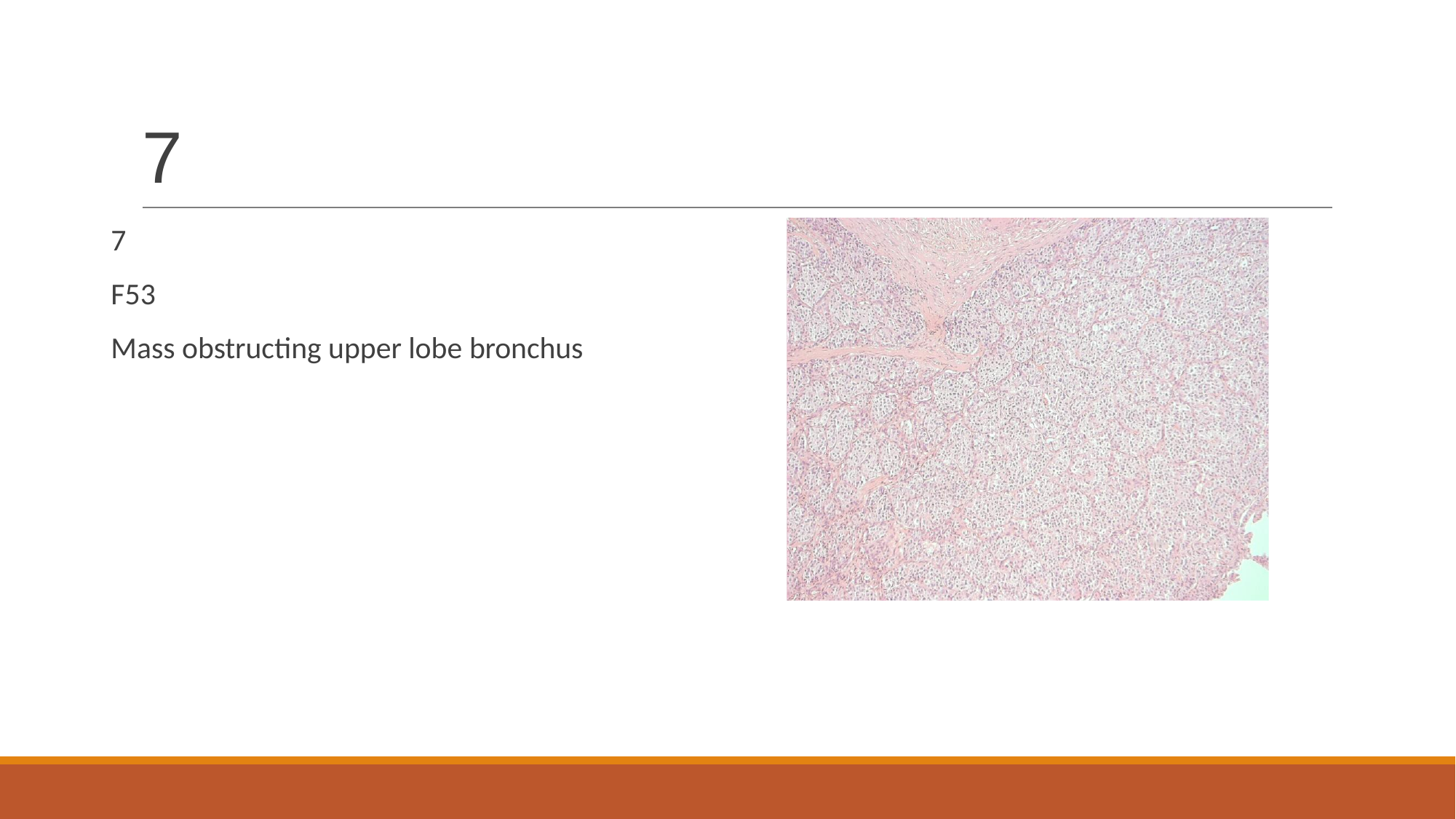

7
7
F53
Mass obstructing upper lobe bronchus